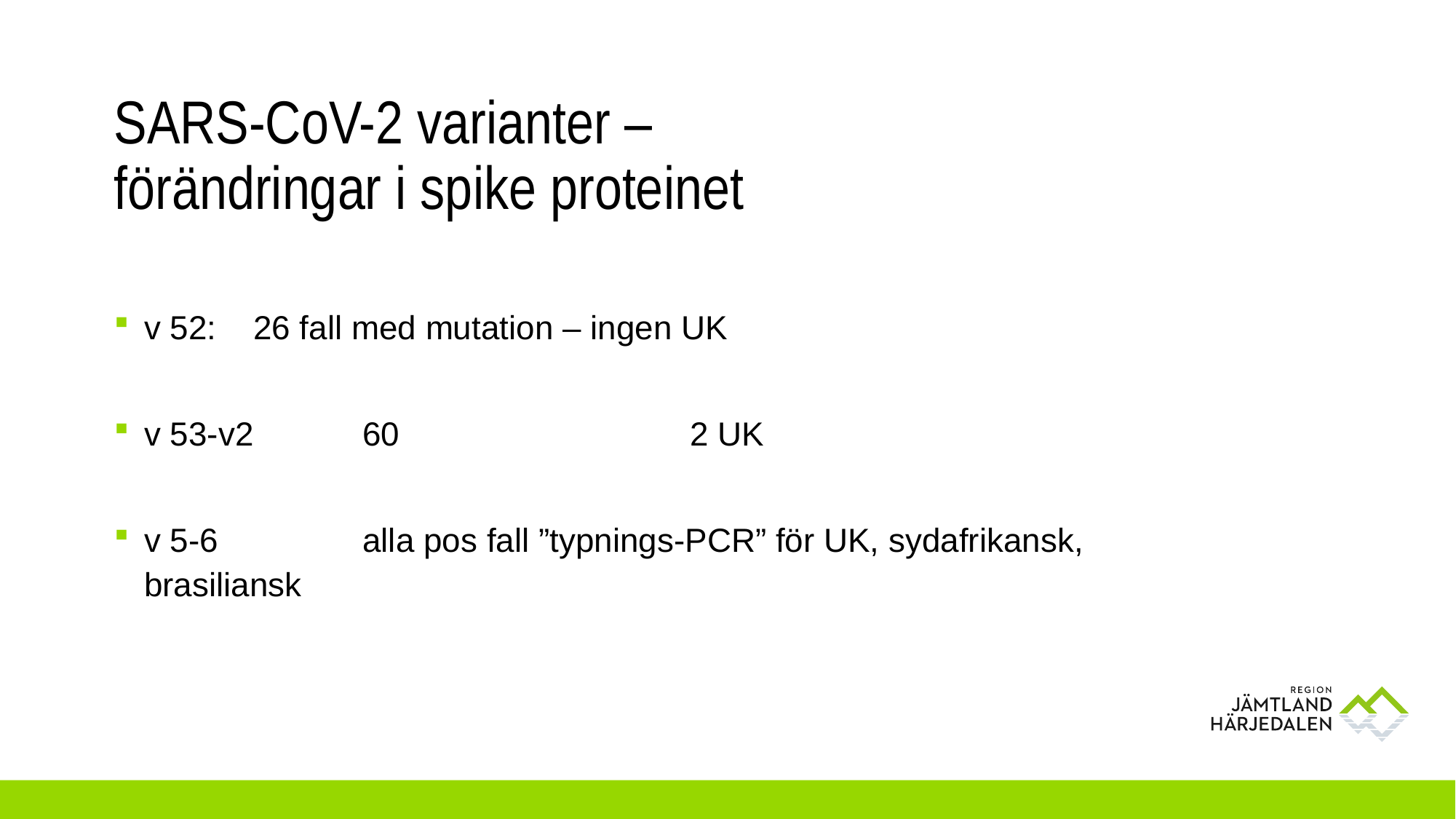

# SARS-CoV-2 varianter – förändringar i spike proteinet
v 52: 	26 fall med mutation – ingen UK

v 53-v2 	60			2 UK

v 5-6		alla pos fall ”typnings-PCR” för UK, sydafrikansk, brasiliansk